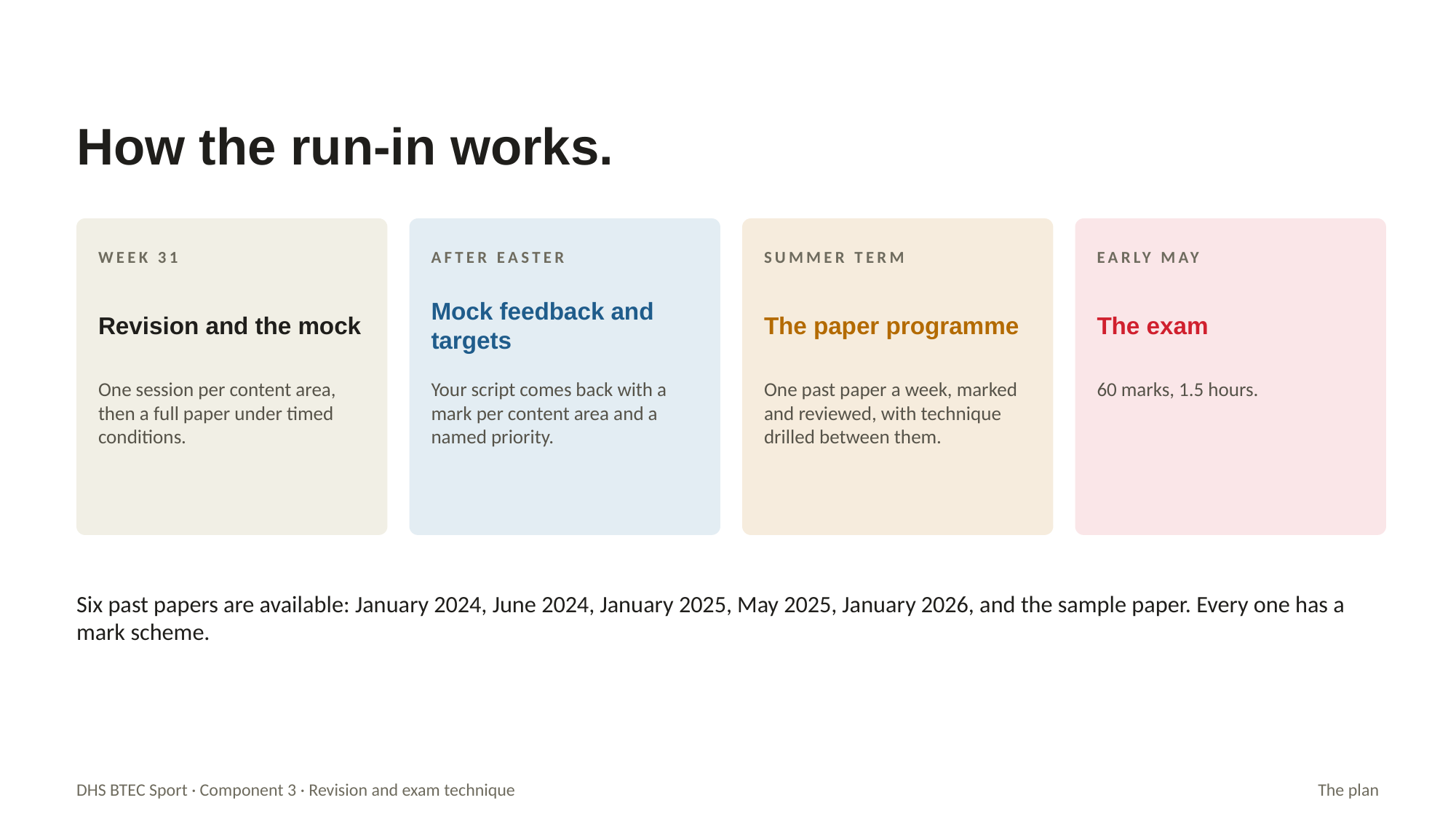

How the run-in works.

WEEK 31
AFTER EASTER
SUMMER TERM
EARLY MAY
Revision and the mock
Mock feedback and targets
The paper programme
The exam
One session per content area, then a full paper under timed conditions.
Your script comes back with a mark per content area and a named priority.
One past paper a week, marked and reviewed, with technique drilled between them.
60 marks, 1.5 hours.
Six past papers are available: January 2024, June 2024, January 2025, May 2025, January 2026, and the sample paper. Every one has a mark scheme.
DHS BTEC Sport · Component 3 · Revision and exam technique
The plan